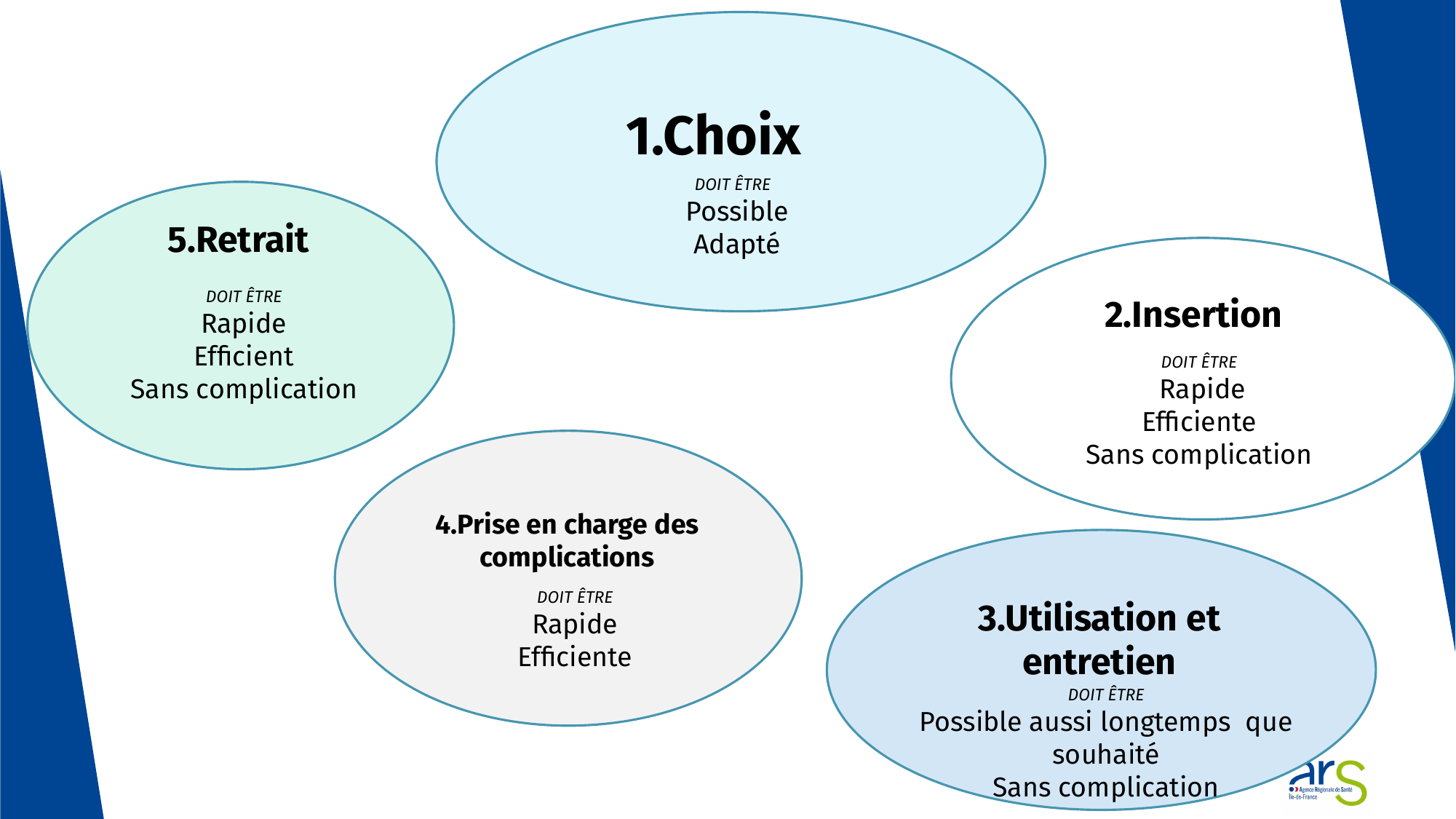

1.Choix
DOIT ÊTRE
Possible
Adapté

5.Retrait

DOIT ÊTRE
Rapide
Efficient
Sans complication
2.Insertion
DOIT ÊTRE
 Rapide
Efficiente
Sans complication

4.Prise en charge des
complications

DOIT ÊTRE
Rapide
Efficiente
3.Utilisation et entretien
DOIT ÊTRE
Possible aussi longtemps  que souhaité
Sans complication